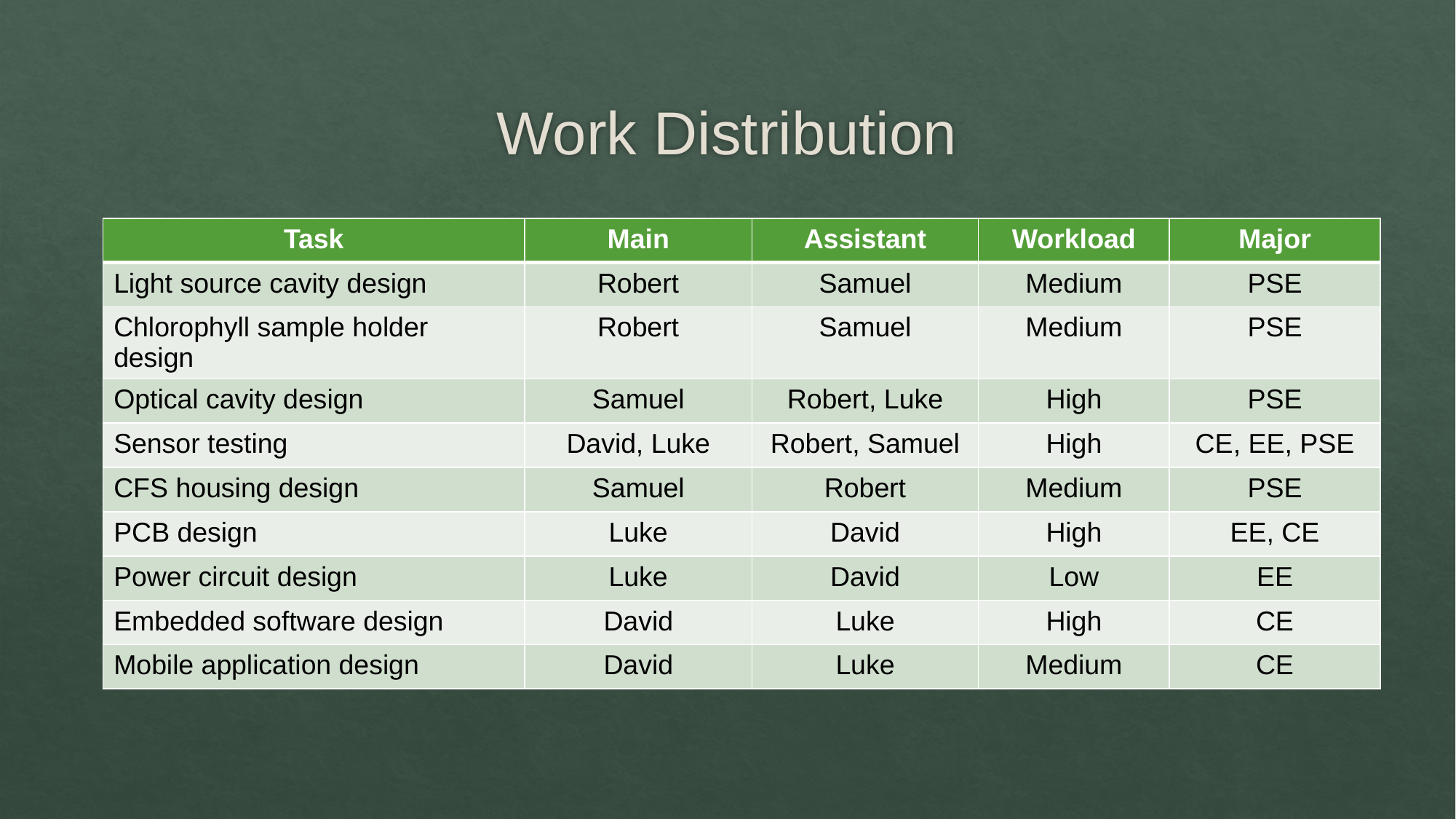

# Work Distribution
| Task | Main | Assistant | Workload | Major |
| --- | --- | --- | --- | --- |
| Light source cavity design | Robert | Samuel | Medium | PSE |
| Chlorophyll sample holder design | Robert | Samuel | Medium | PSE |
| Optical cavity design | Samuel | Robert, Luke | High | PSE |
| Sensor testing | David, Luke | Robert, Samuel | High | CE, EE, PSE |
| CFS housing design | Samuel | Robert | Medium | PSE |
| PCB design | Luke | David | High | EE, CE |
| Power circuit design | Luke | David | Low | EE |
| Embedded software design | David | Luke | High | CE |
| Mobile application design | David | Luke | Medium | CE |